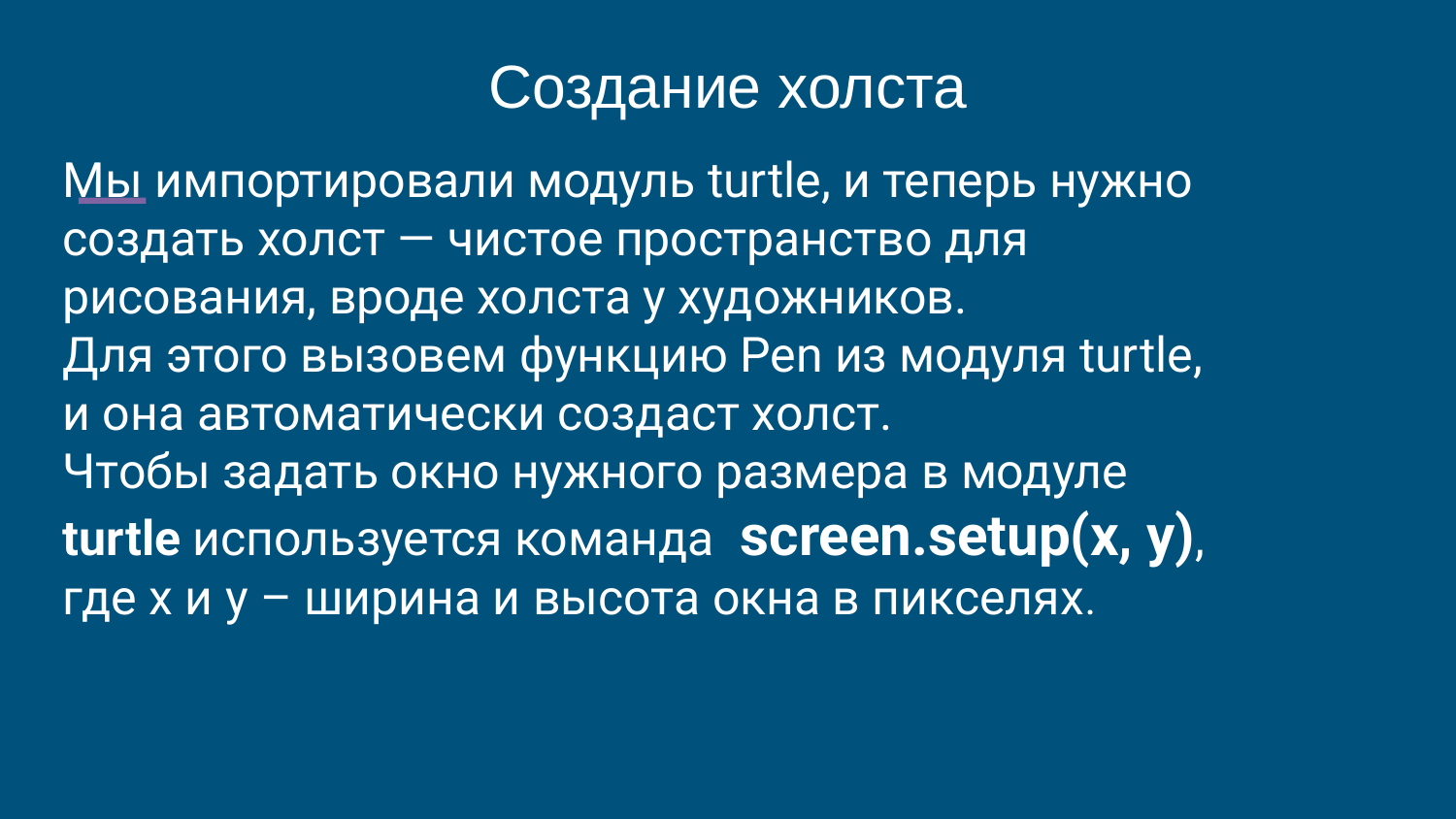

Создание холста
Мы импортировали модуль turtle, и теперь нужно создать холст — чистое пространство для рисования, вроде холста у художников.
Для этого вызовем функцию Pen из модуля turtle, и она автоматически создаст холст.
Чтобы задать окно нужного размера в модуле turtle используется команда  screen.setup(x, y), где x и y – ширина и высота окна в пикселях.